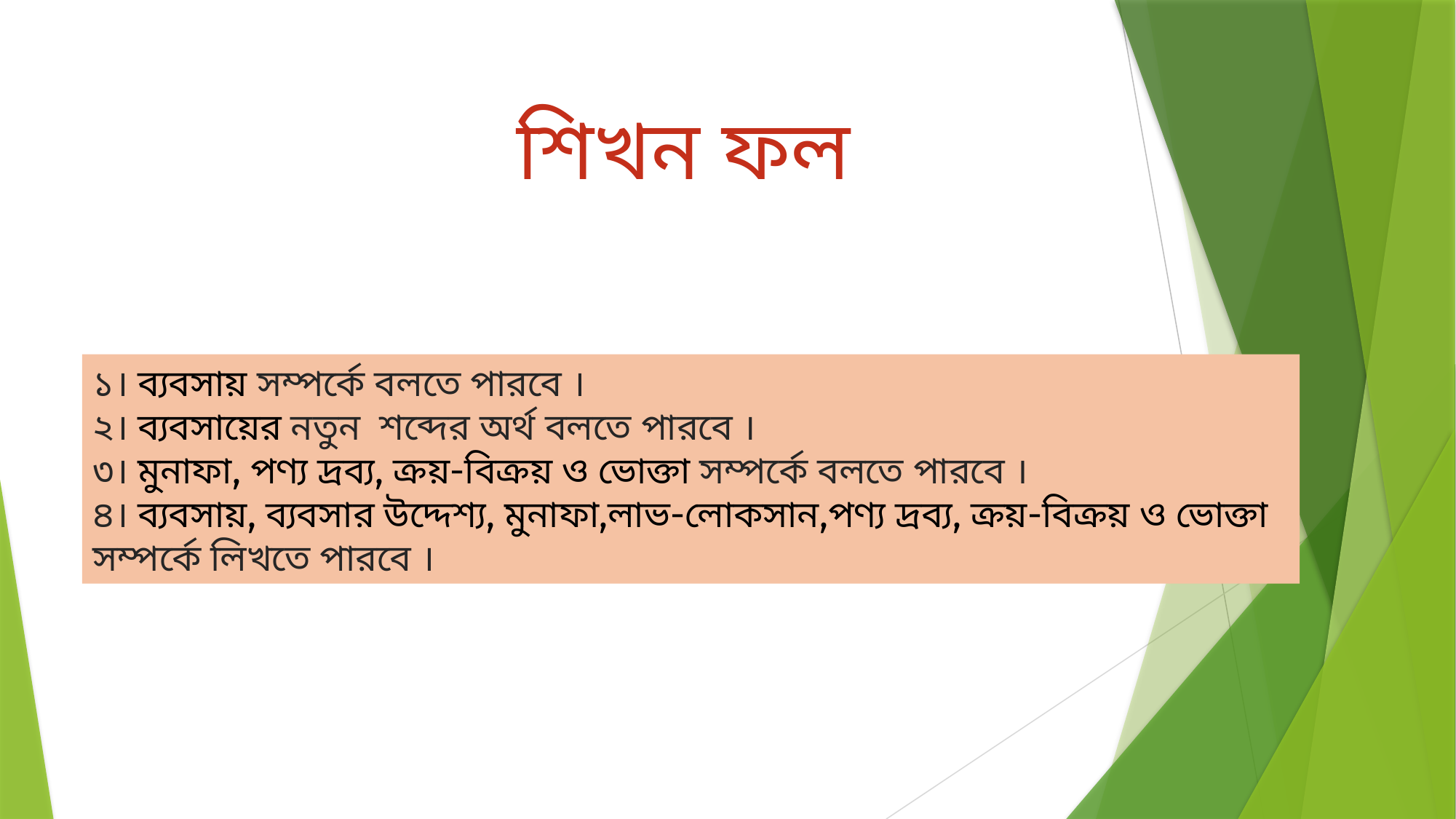

শিখন ফল
১। ব্যবসায় সম্পর্কে বলতে পারবে ।
২। ব্যবসায়ের নতুন  শব্দের অর্থ বলতে পারবে ।
৩। মুনাফা, পণ্য দ্রব্য, ক্রয়-বিক্রয় ও ভোক্তা সম্পর্কে বলতে পারবে ।
৪। ব্যবসায়, ব্যবসার উদ্দেশ্য, মুনাফা,লাভ-লোকসান,পণ্য দ্রব্য, ক্রয়-বিক্রয় ও ভোক্তা সম্পর্কে লিখতে পারবে ।